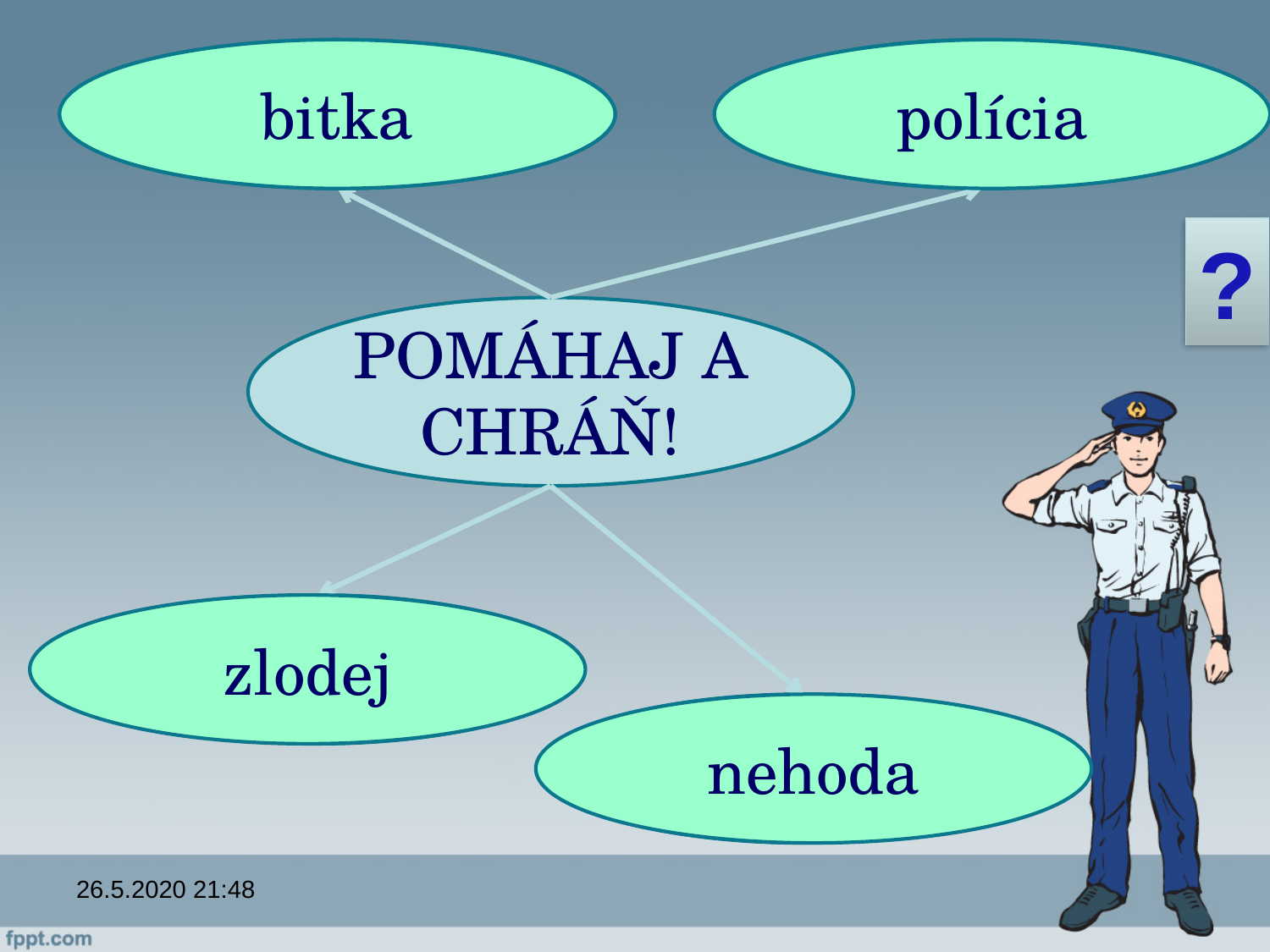

bitka
polícia

?
POMÁHAJ A CHRÁŇ!
zlodej

nehoda

26.5.2020 21:48